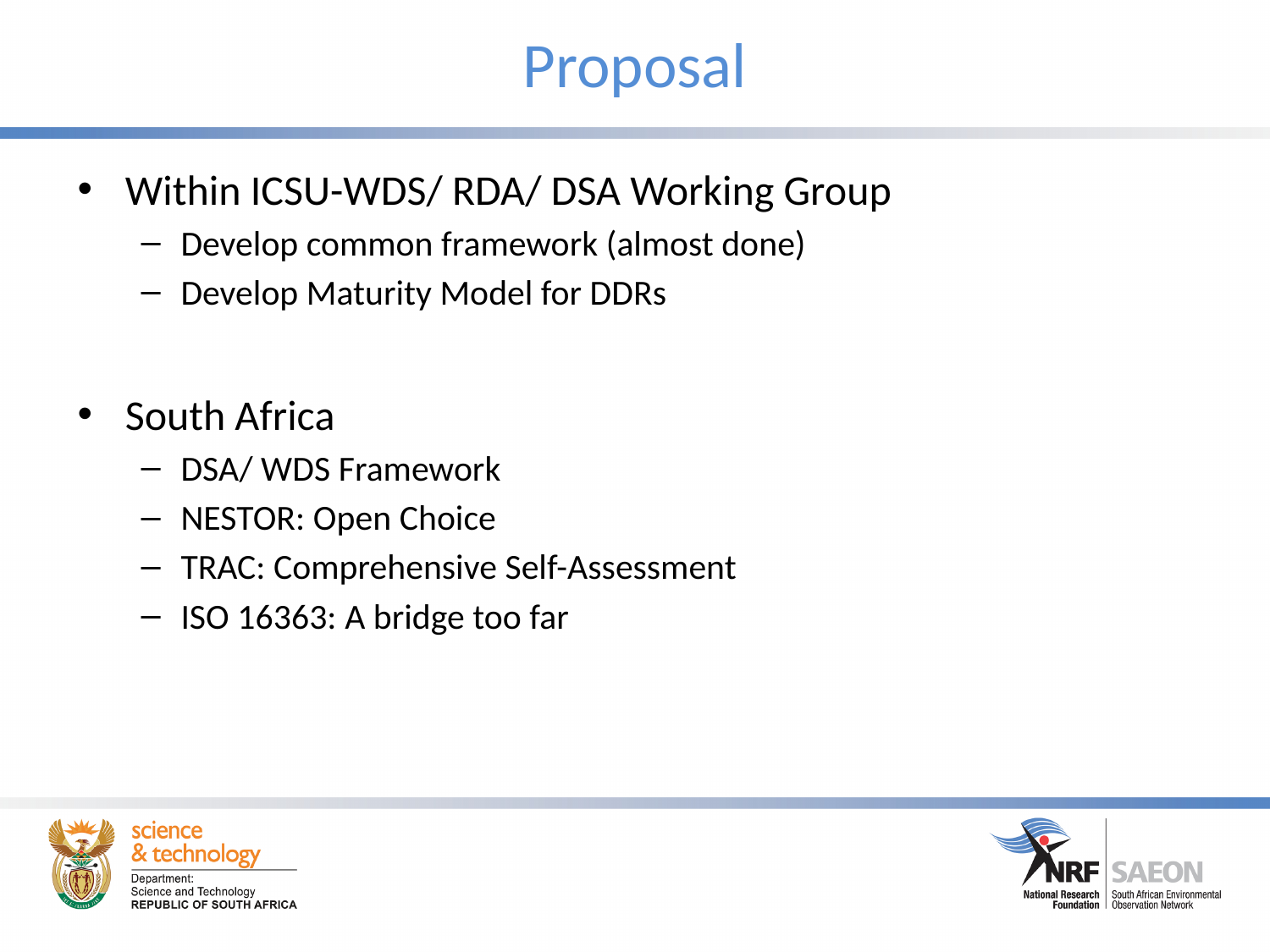

# Proposal
Within ICSU-WDS/ RDA/ DSA Working Group
Develop common framework (almost done)
Develop Maturity Model for DDRs

South Africa
DSA/ WDS Framework
NESTOR: Open Choice
TRAC: Comprehensive Self-Assessment
ISO 16363: A bridge too far